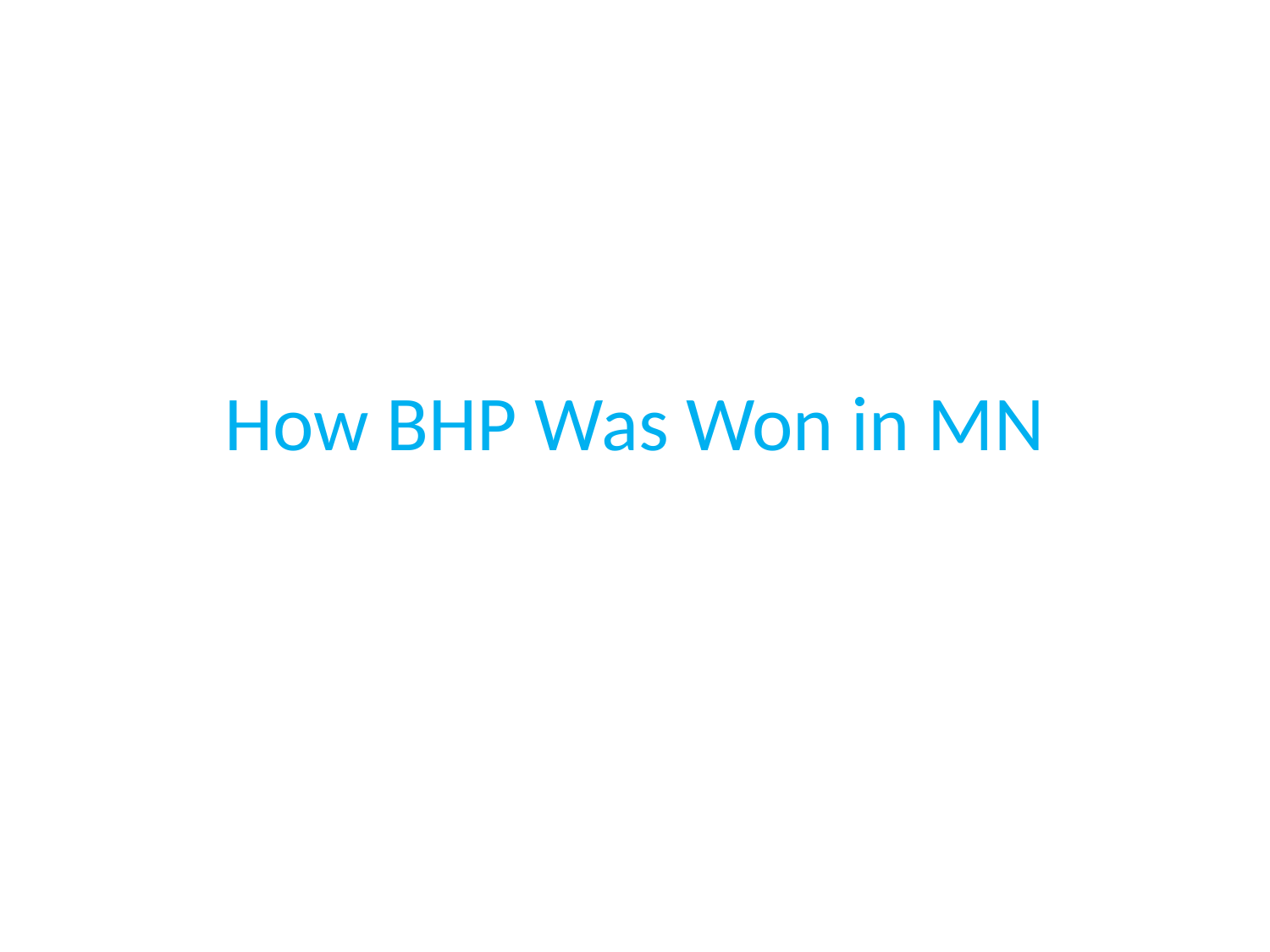

# How BHP Was Won in MN